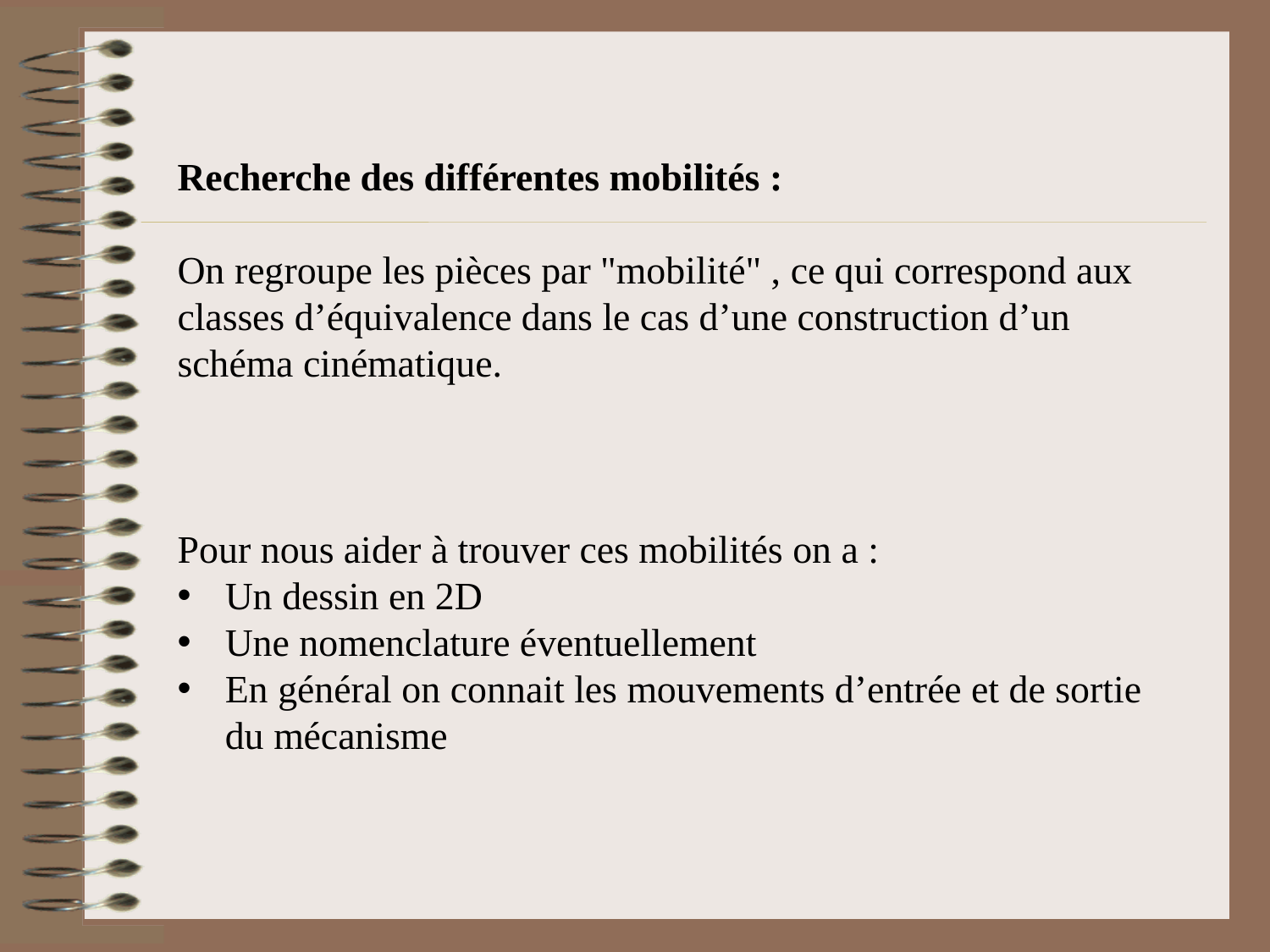

Recherche des différentes mobilités :

On regroupe les pièces par "mobilité" , ce qui correspond aux classes d’équivalence dans le cas d’une construction d’un schéma cinématique.

Pour nous aider à trouver ces mobilités on a :
Un dessin en 2D
Une nomenclature éventuellement
En général on connait les mouvements d’entrée et de sortie du mécanisme